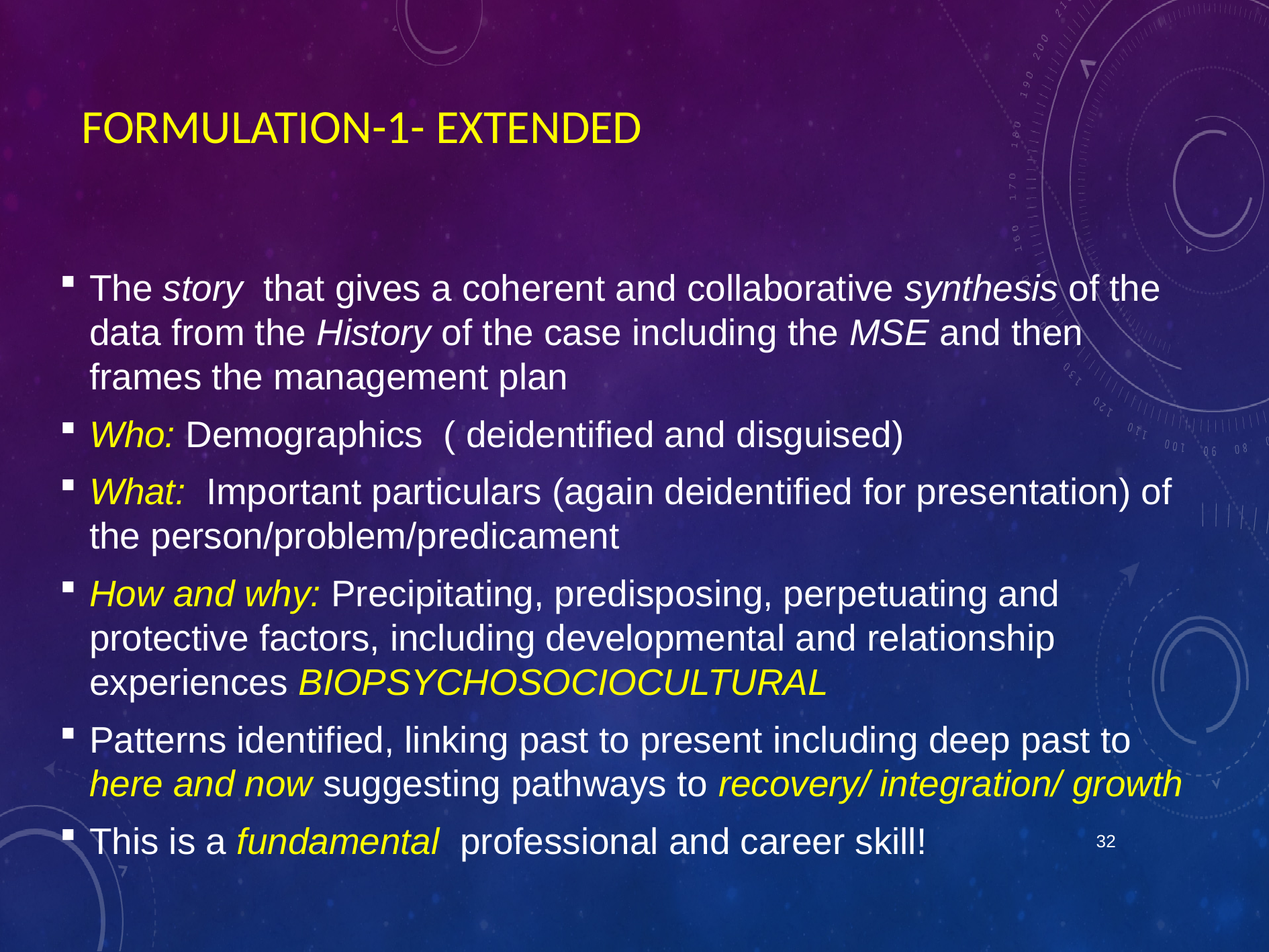

# Formulation-1- extended
The story  that gives a coherent and collaborative synthesis of the data from the History of the case including the MSE and then frames the management plan
Who: Demographics  ( deidentified and disguised)
What:  Important particulars (again deidentified for presentation) of the person/problem/predicament
How and why: Precipitating, predisposing, perpetuating and protective factors, including developmental and relationship experiences BIOPSYCHOSOCIOCULTURAL
Patterns identified, linking past to present including deep past to here and now suggesting pathways to recovery/ integration/ growth
This is a fundamental  professional and career skill!
32